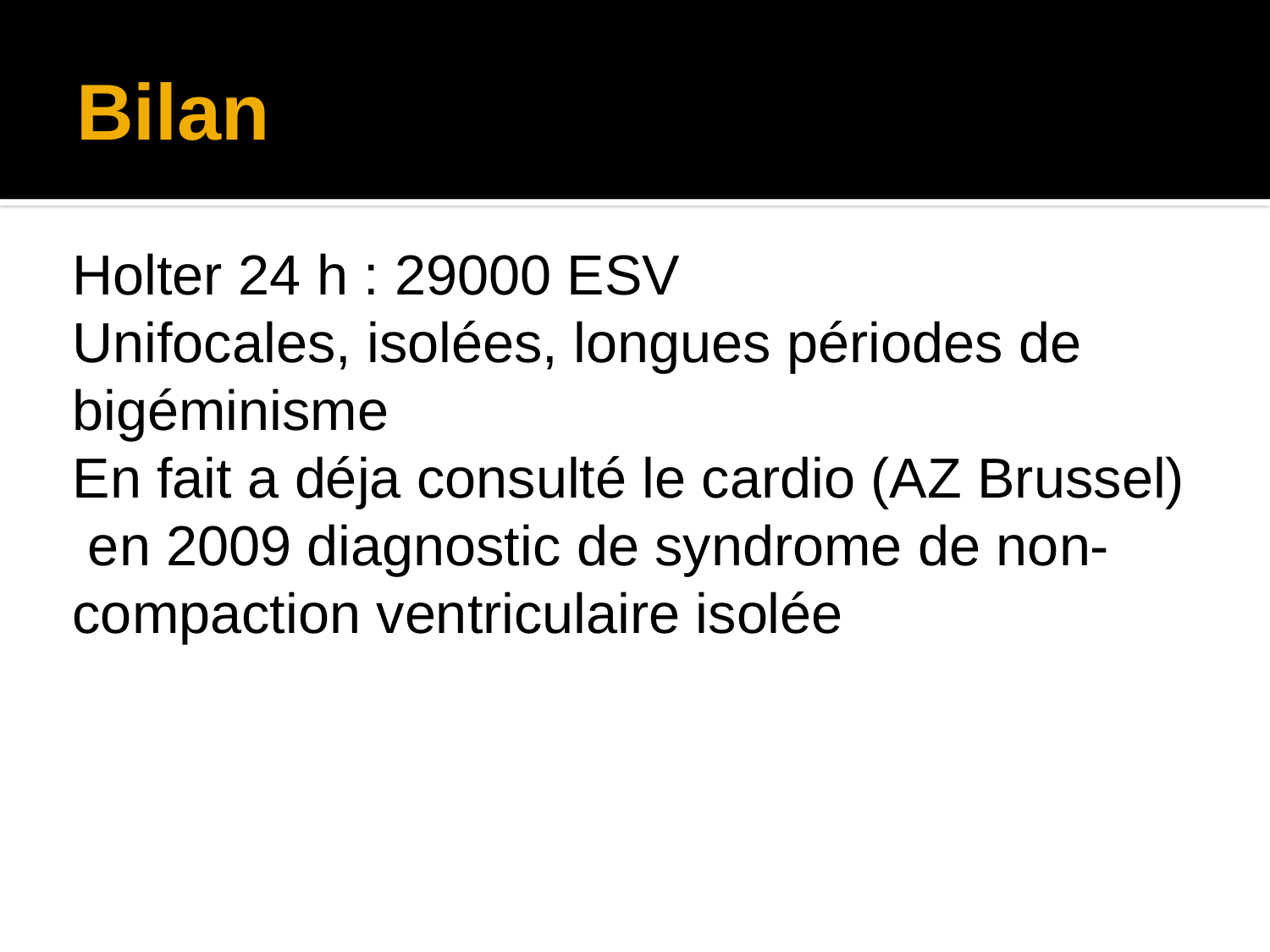

# Bilan
Holter 24 h : 29000 ESV
Unifocales, isolées, longues périodes de bigéminisme
En fait a déja consulté le cardio (AZ Brussel)  en 2009 diagnostic de syndrome de non-compaction ventriculaire isolée